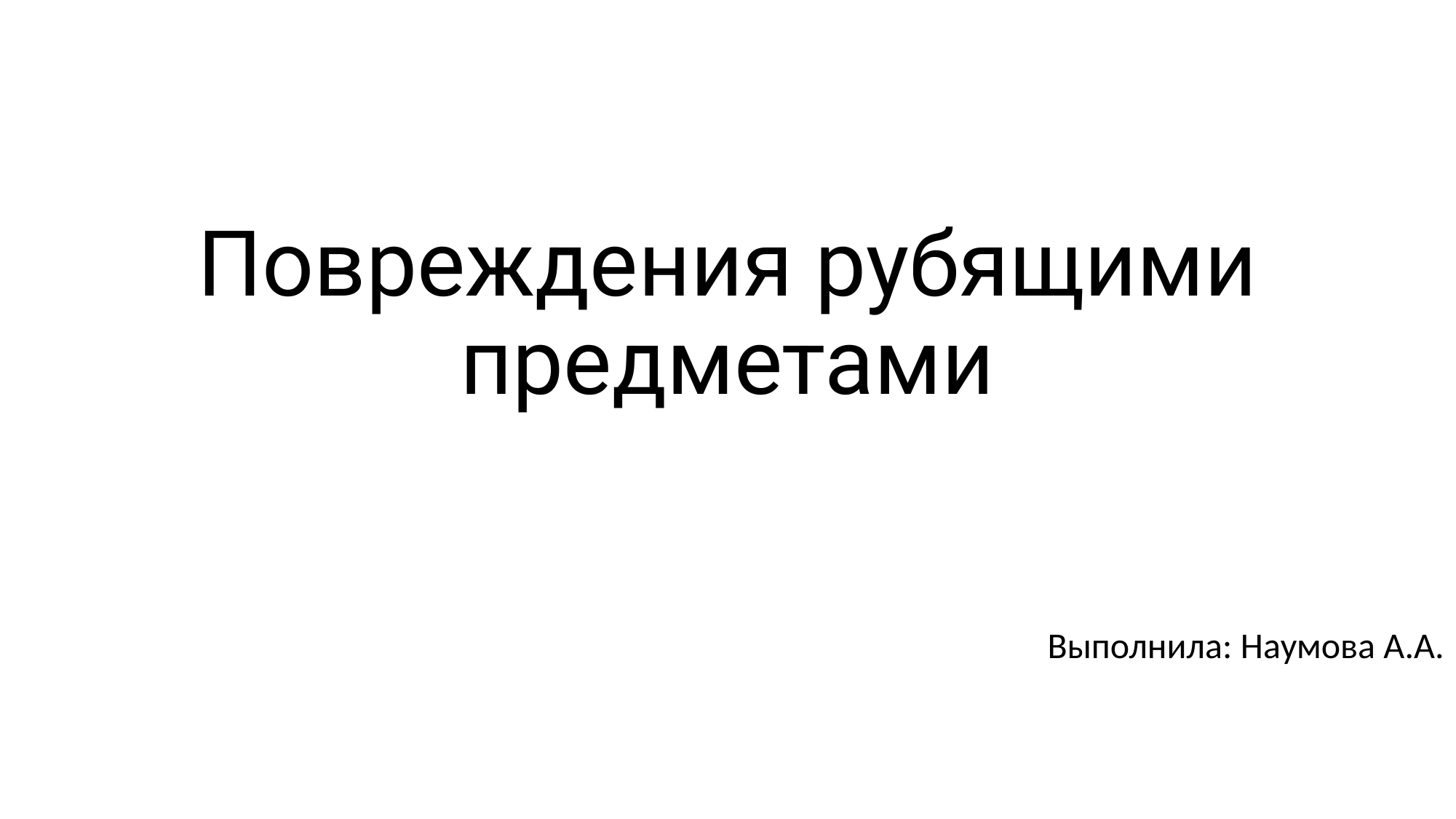

# Повреждения рубящими предметами
Выполнила: Наумова А.А.